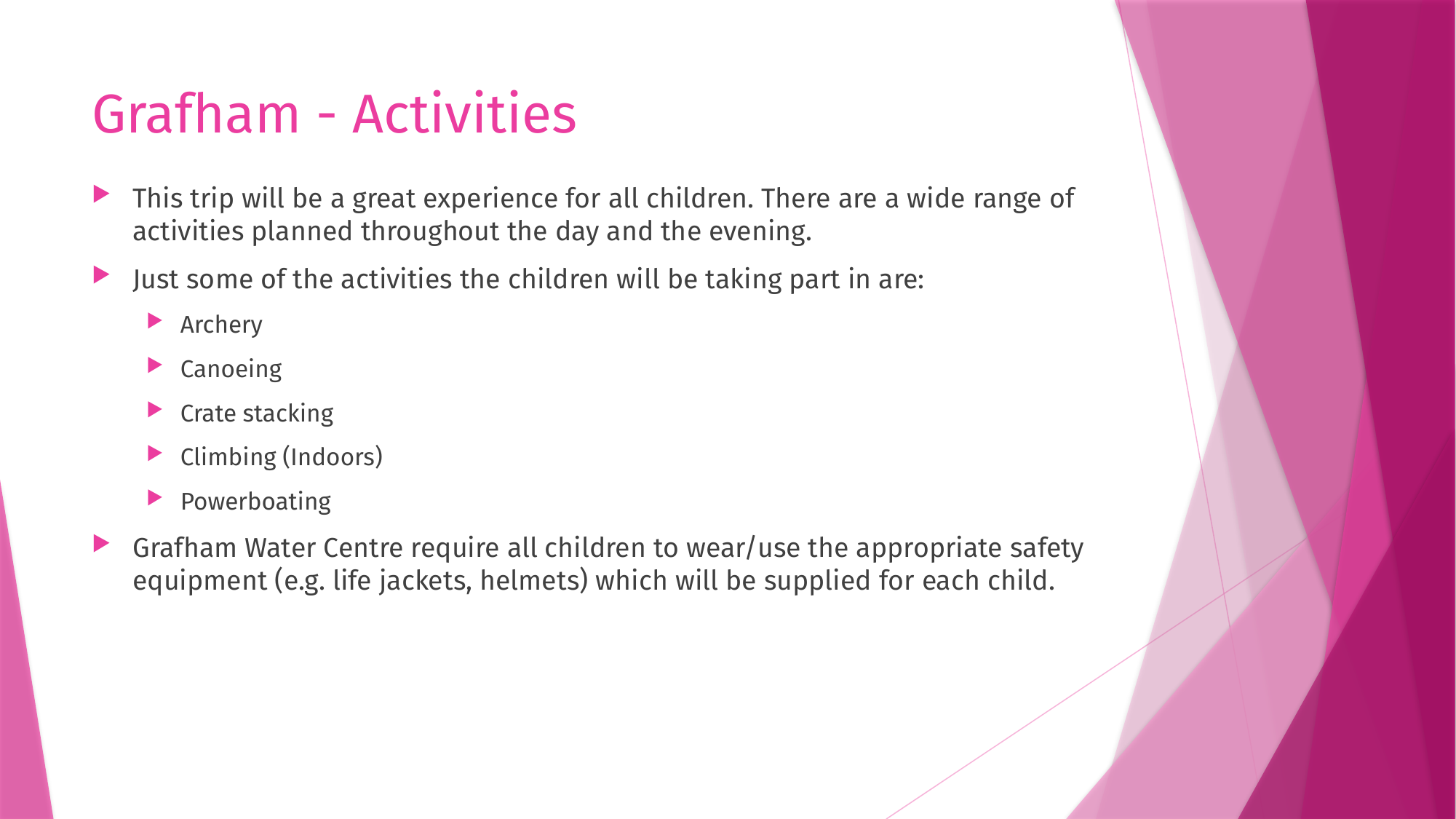

# Grafham - Activities
This trip will be a great experience for all children. There are a wide range of activities planned throughout the day and the evening.
Just some of the activities the children will be taking part in are:
Archery
Canoeing
Crate stacking
Climbing (Indoors)
Powerboating
Grafham Water Centre require all children to wear/use the appropriate safety equipment (e.g. life jackets, helmets) which will be supplied for each child.